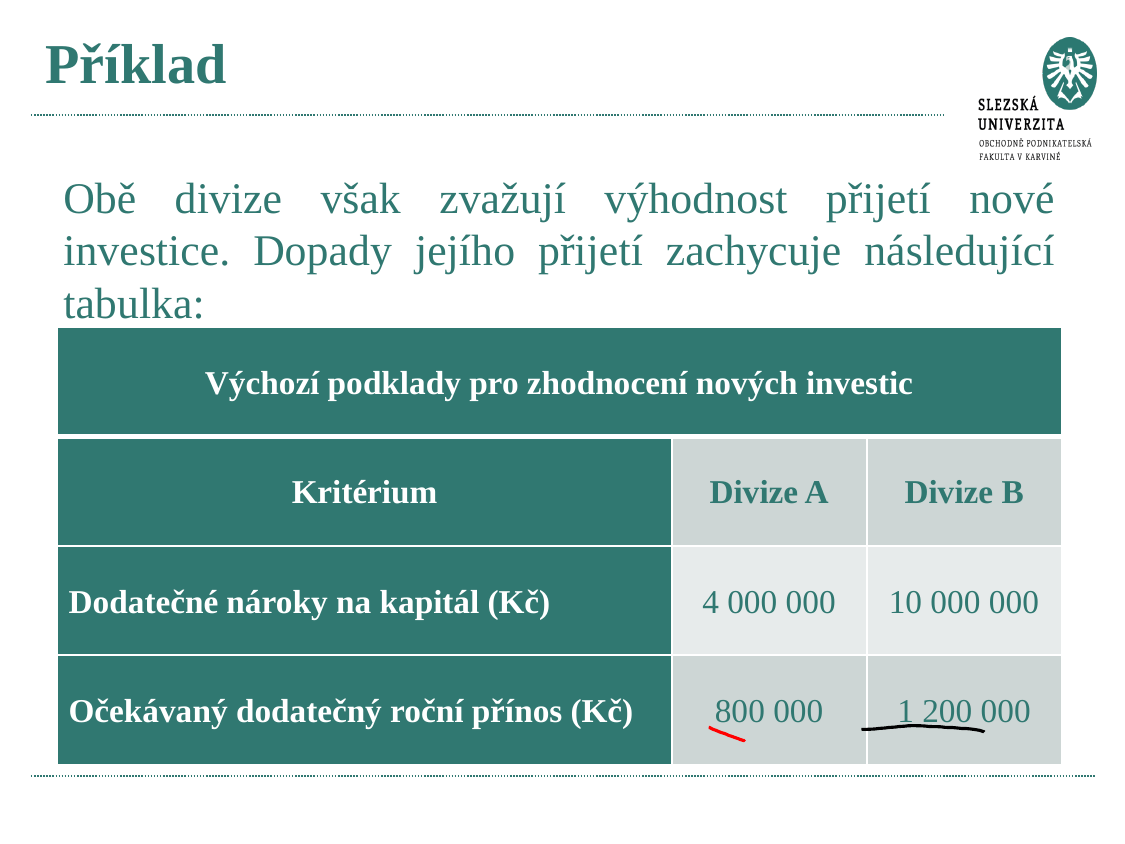

# Příklad
Obě divize však zvažují výhodnost přijetí nové investice. Dopady jejího přijetí zachycuje následující tabulka:

| Výchozí podklady pro zhodnocení nových investic |  |  |
| --- | --- | --- |
| Kritérium | Divize A | Divize B |
| Dodatečné nároky na kapitál (Kč) | 4 000 000 | 10 000 000 |
| Očekávaný dodatečný roční přínos (Kč) | 800 000 | 1 200 000 |